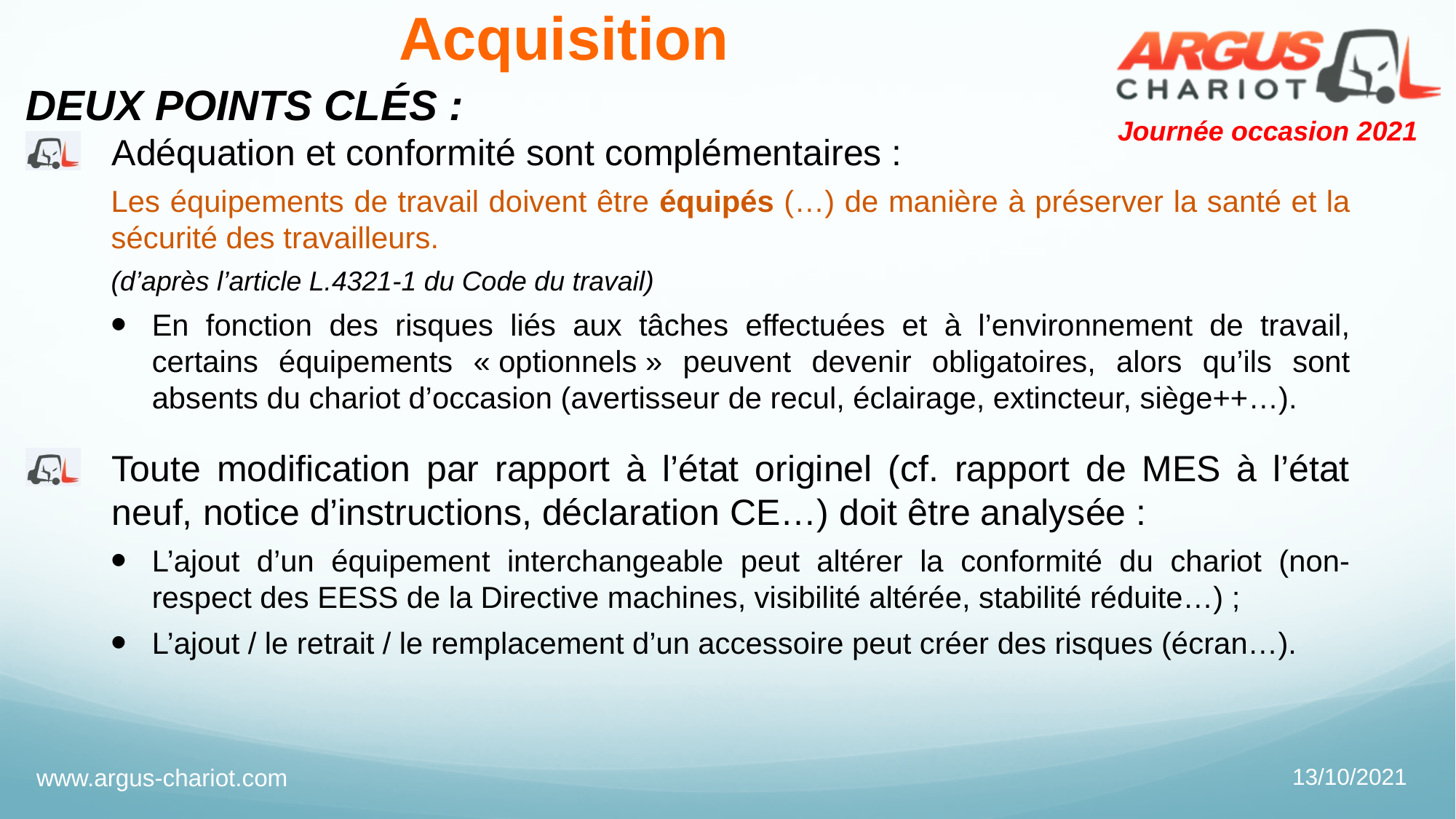

# Acquisition
DEUX POINTS CLÉS :
Adéquation et conformité sont complémentaires :
Les équipements de travail doivent être équipés (…) de manière à préserver la santé et la sécurité des travailleurs.
(d’après l’article L.4321-1 du Code du travail)
En fonction des risques liés aux tâches effectuées et à l’environnement de travail, certains équipements « optionnels » peuvent devenir obligatoires, alors qu’ils sont absents du chariot d’occasion (avertisseur de recul, éclairage, extincteur, siège++…).
Toute modification par rapport à l’état originel (cf. rapport de MES à l’état neuf, notice d’instructions, déclaration CE…) doit être analysée :
L’ajout d’un équipement interchangeable peut altérer la conformité du chariot (non-respect des EESS de la Directive machines, visibilité altérée, stabilité réduite…) ;
L’ajout / le retrait / le remplacement d’un accessoire peut créer des risques (écran…).